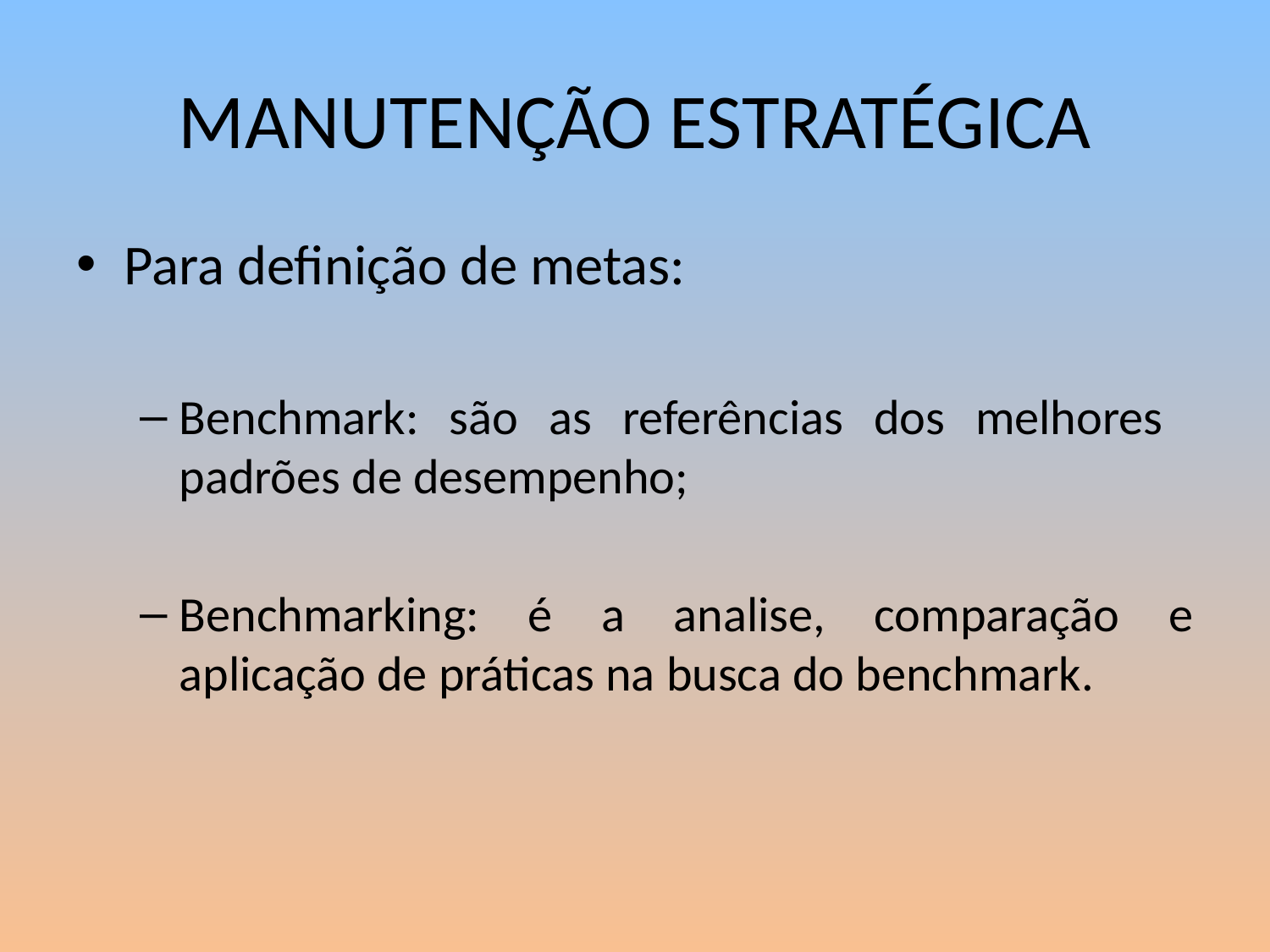

# MANUTENÇÃO ESTRATÉGICA
Para definição de metas:

Benchmark: são as referências dos melhores  padrões de desempenho;

Benchmarking: é a analise, comparação e aplicação de práticas na busca do benchmark.